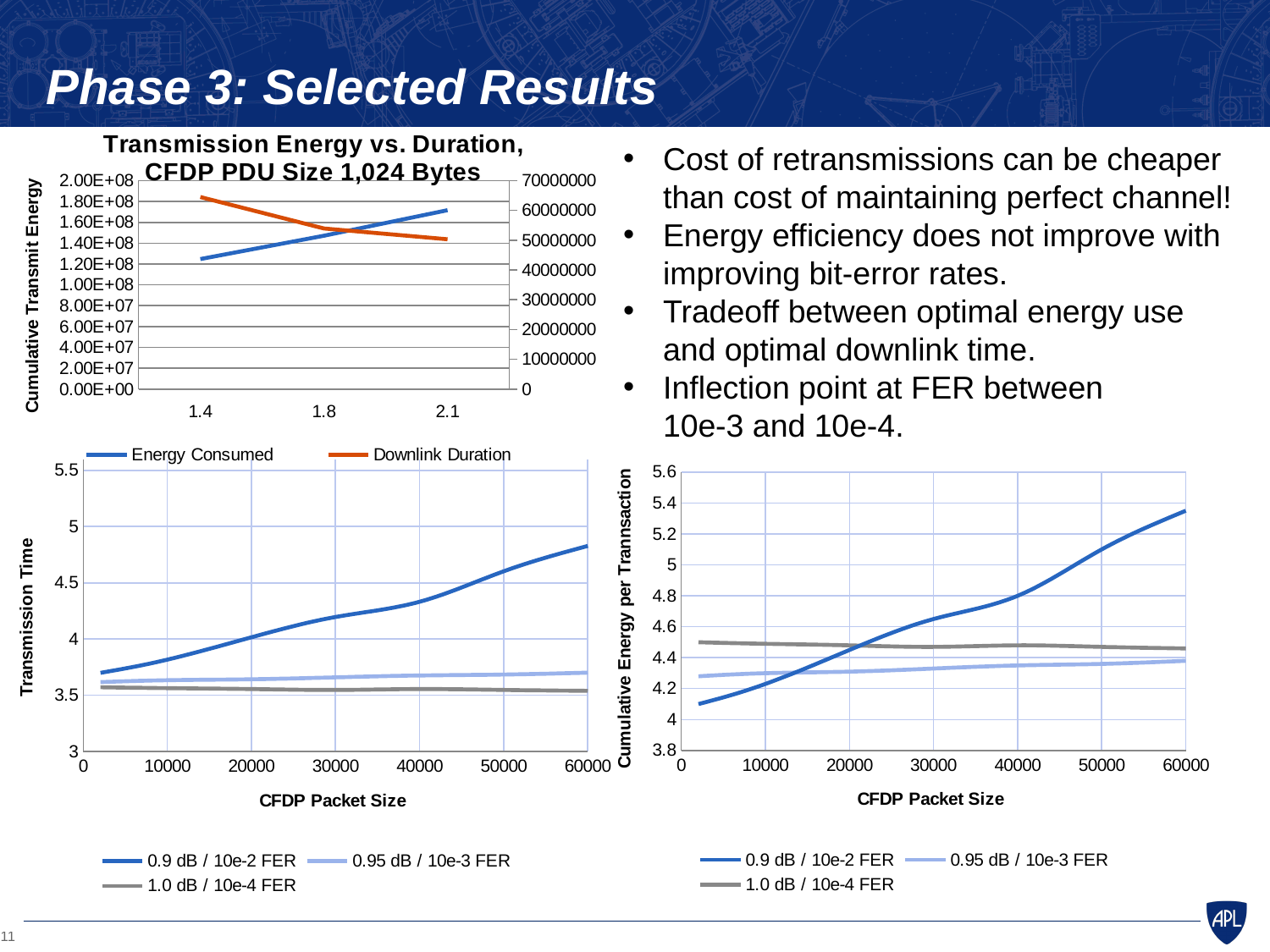

# Phase 3: Selected Results

### Chart: Transmission Energy vs. Duration, CFDP PDU Size 1,024 Bytes

| Category |  |  |
|---|---|---|
| 1.4 | 124757606.4 | 64484944.95693387 |
| 1.8 | 147181363.2 | 53946381.40576071 |
| 2.1 | 171657830.4 | 50317994.9771117 |
Cost of retransmissions can be cheaper than cost of maintaining perfect channel!
Energy efficiency does not improve with improving bit-error rates.
Tradeoff between optimal energy use and optimal downlink time.
Inflection point at FER between
10e-3 and 10e-4.

### Chart

| Category |  |  |  |
|---|---|---|---|

### Chart

| Category |  |  |  |
|---|---|---|---|